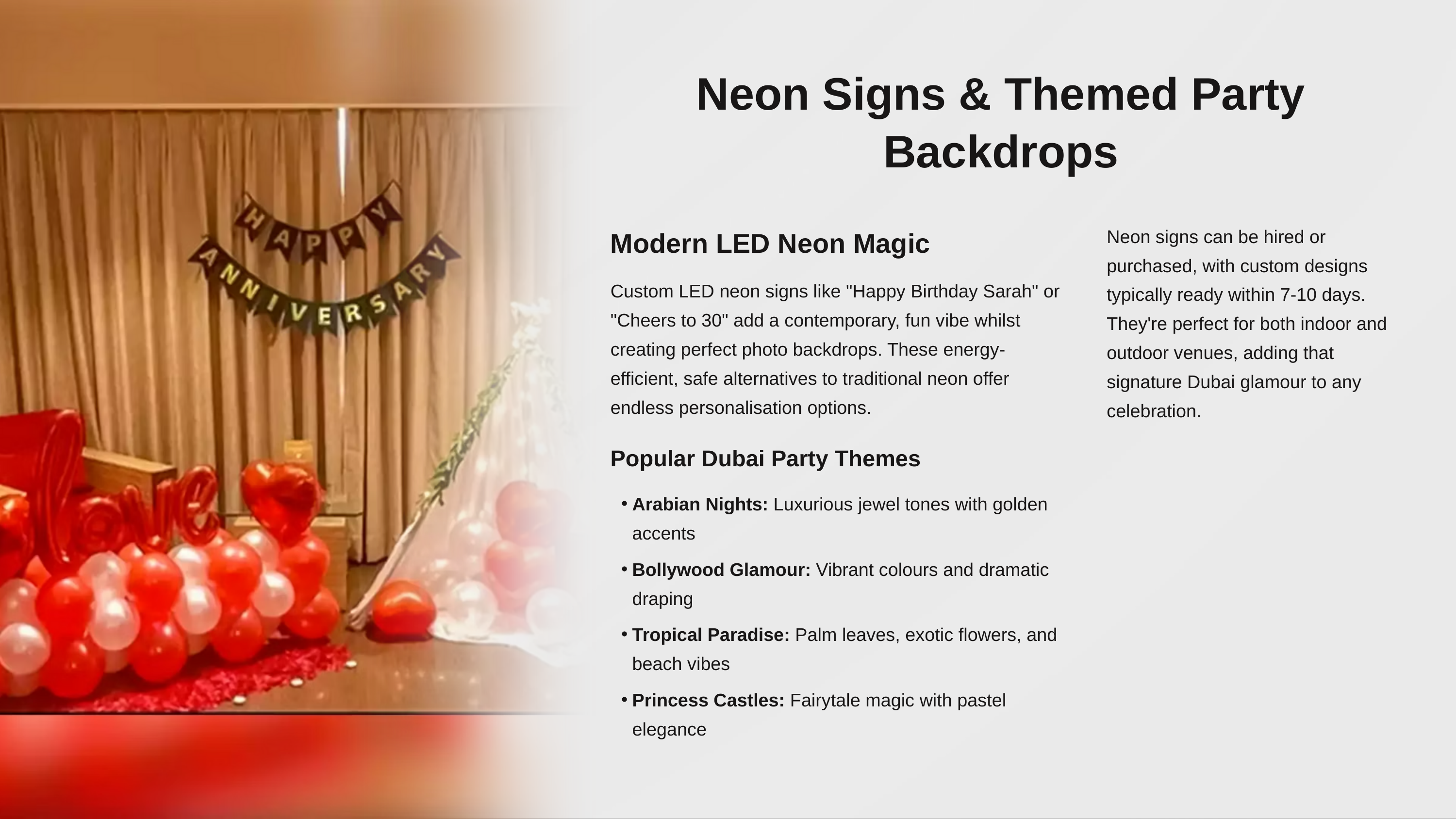

Neon Signs & Themed Party Backdrops
Neon signs can be hired or purchased, with custom designs typically ready within 7-10 days. They're perfect for both indoor and outdoor venues, adding that signature Dubai glamour to any celebration.
Modern LED Neon Magic
Custom LED neon signs like "Happy Birthday Sarah" or "Cheers to 30" add a contemporary, fun vibe whilst creating perfect photo backdrops. These energy-efficient, safe alternatives to traditional neon offer endless personalisation options.
Popular Dubai Party Themes
Arabian Nights: Luxurious jewel tones with golden accents
Bollywood Glamour: Vibrant colours and dramatic draping
Tropical Paradise: Palm leaves, exotic flowers, and beach vibes
Princess Castles: Fairytale magic with pastel elegance